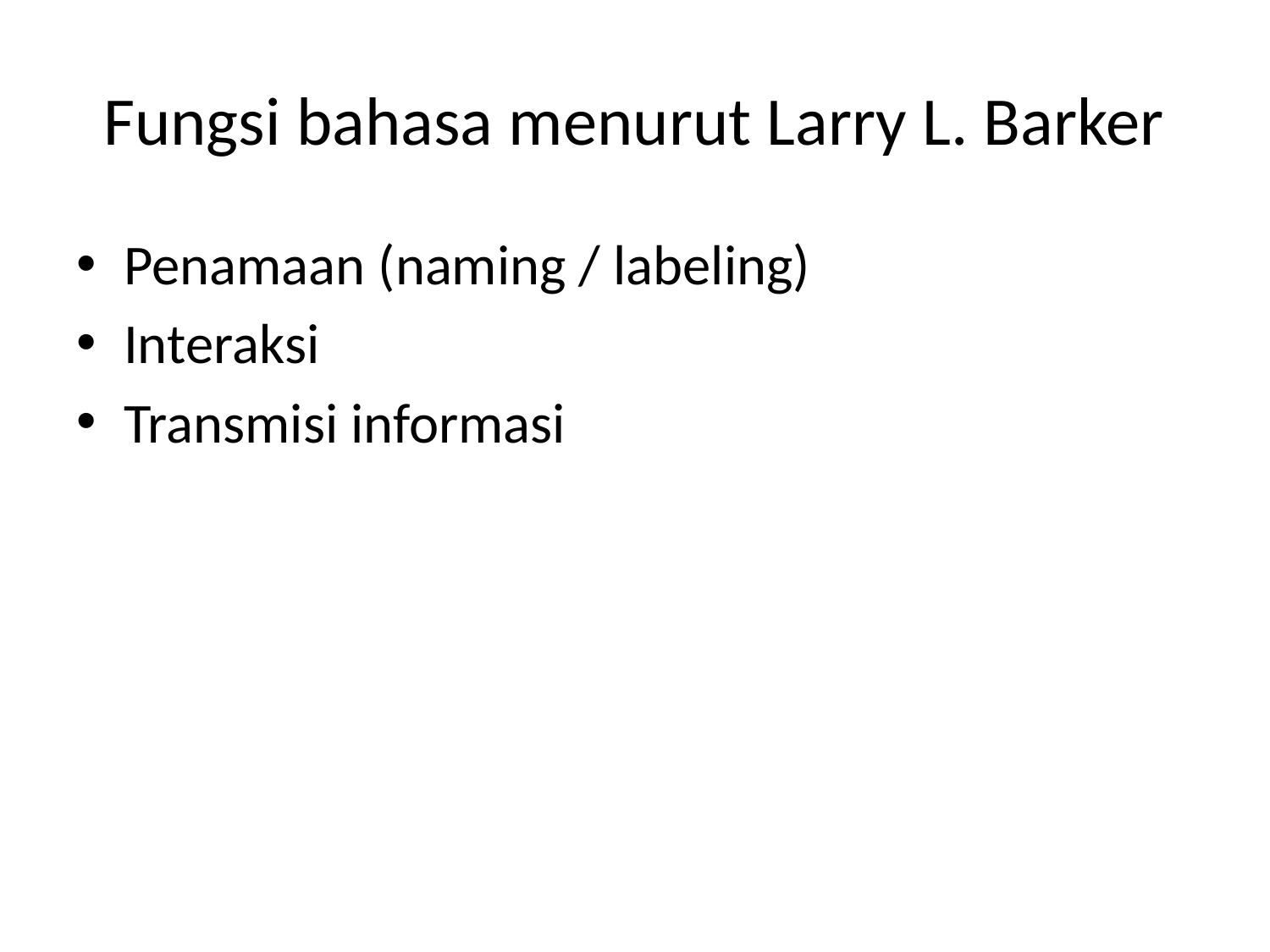

# Fungsi bahasa menurut Larry L. Barker
Penamaan (naming / labeling)
Interaksi
Transmisi informasi